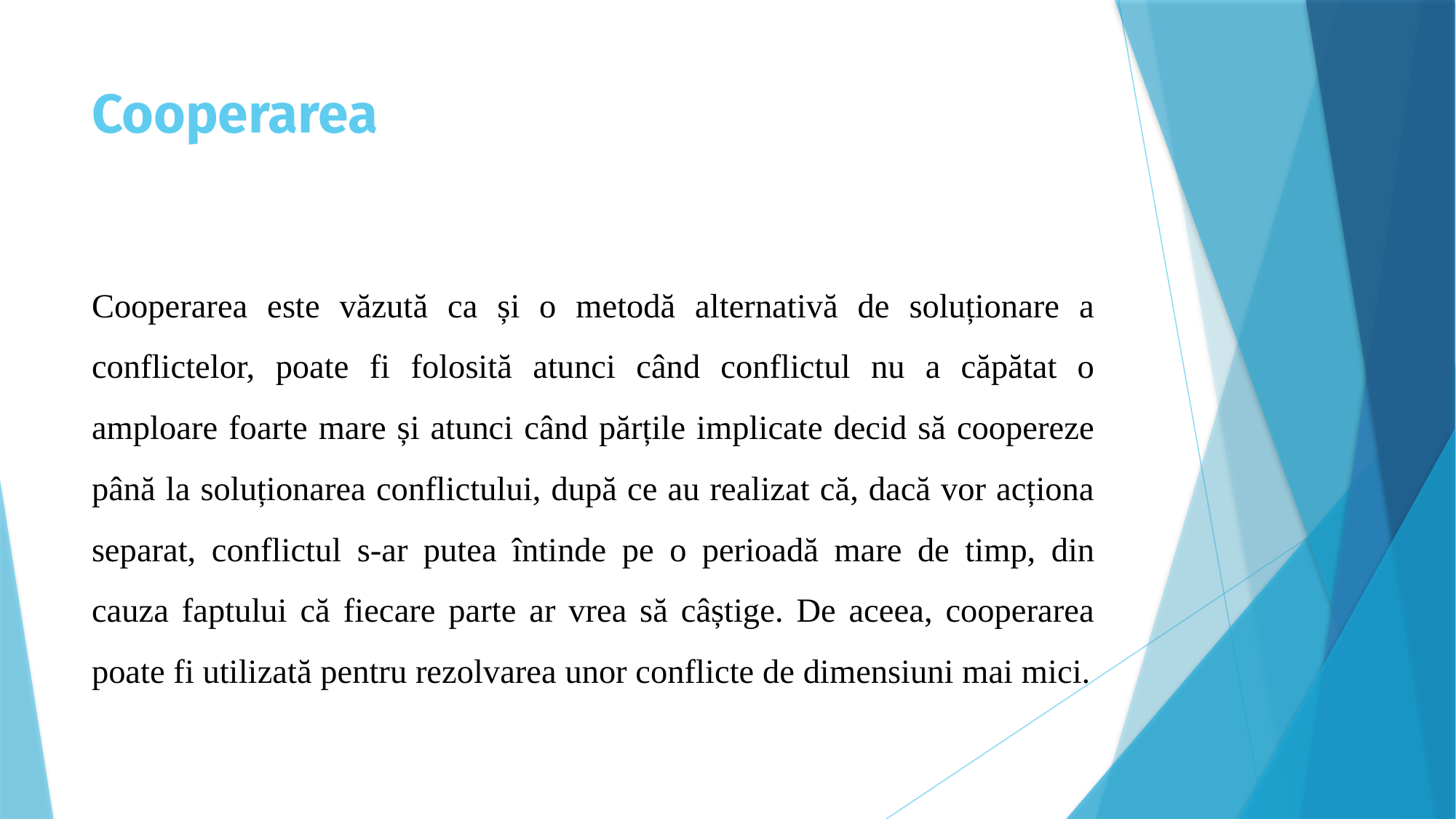

# Cooperarea
Cooperarea este văzută ca și o metodă alternativă de soluționare a conflictelor, poate fi folosită atunci când conflictul nu a căpătat o amploare foarte mare și atunci când părțile implicate decid să coopereze până la soluționarea conflictului, după ce au realizat că, dacă vor acționa separat, conflictul s-ar putea întinde pe o perioadă mare de timp, din cauza faptului că fiecare parte ar vrea să câștige. De aceea, cooperarea poate fi utilizată pentru rezolvarea unor conflicte de dimensiuni mai mici.